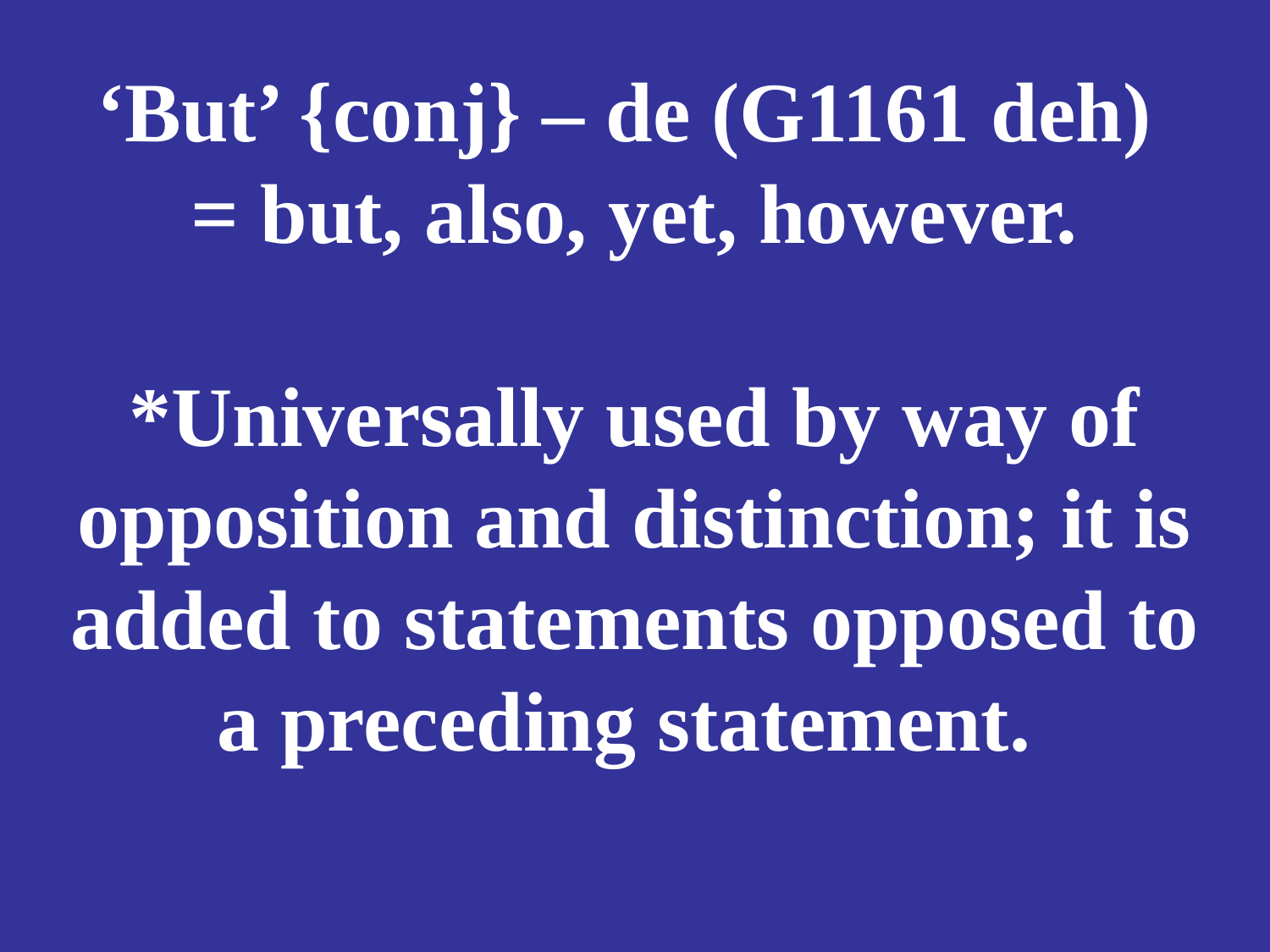

# ‘But’ {conj} – de (G1161 deh) = but, also, yet, however. *Universally used by way of opposition and distinction; it is added to statements opposed to a preceding statement.